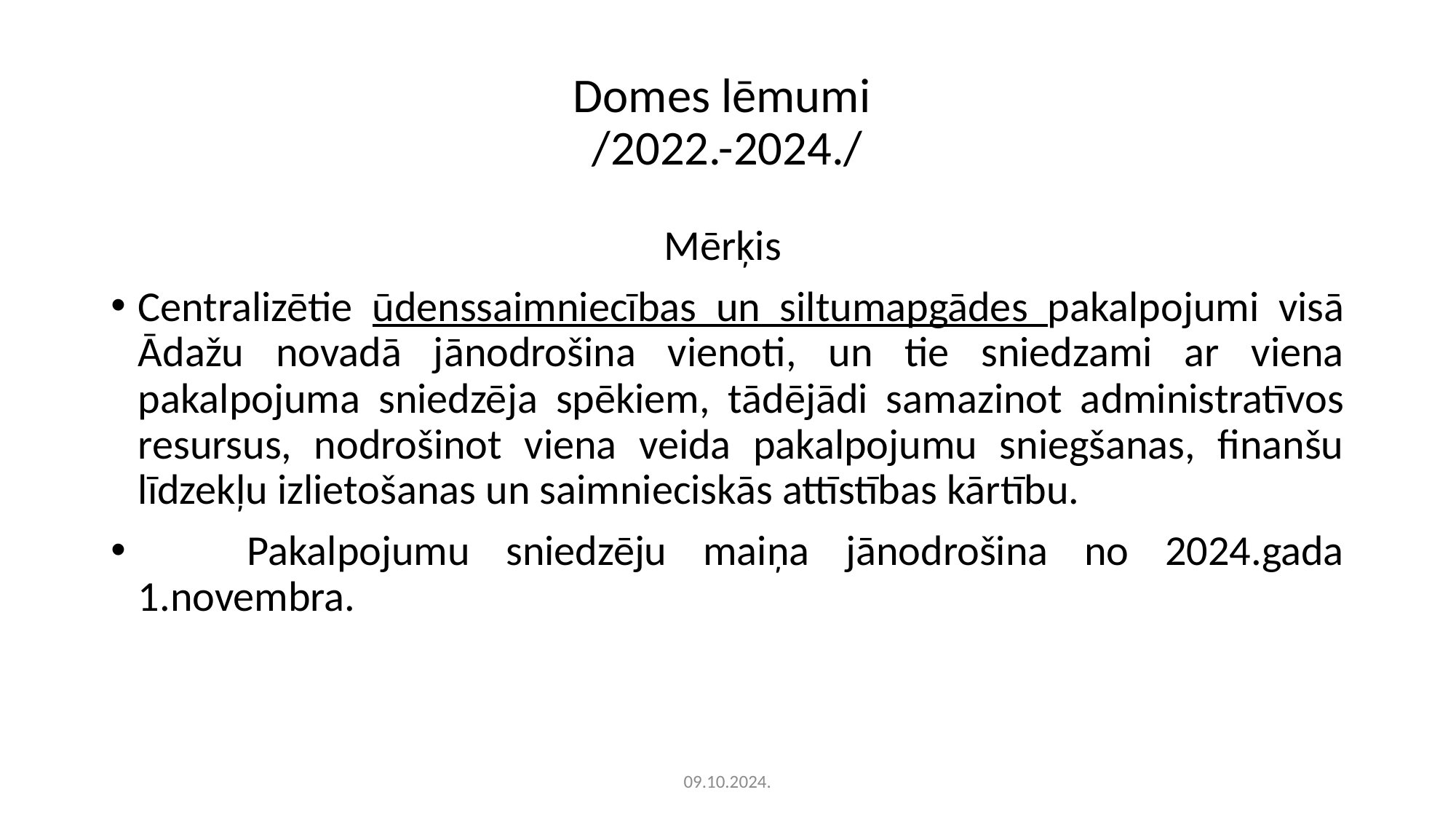

# Domes lēmumi /2022.-2024./
Mērķis
Centralizētie ūdenssaimniecības un siltumapgādes pakalpojumi visā Ādažu novadā jānodrošina vienoti, un tie sniedzami ar viena pakalpojuma sniedzēja spēkiem, tādējādi samazinot administratīvos resursus, nodrošinot viena veida pakalpojumu sniegšanas, finanšu līdzekļu izlietošanas un saimnieciskās attīstības kārtību.
   Pakalpojumu sniedzēju maiņa jānodrošina no 2024.gada 1.novembra.
09.10.2024.